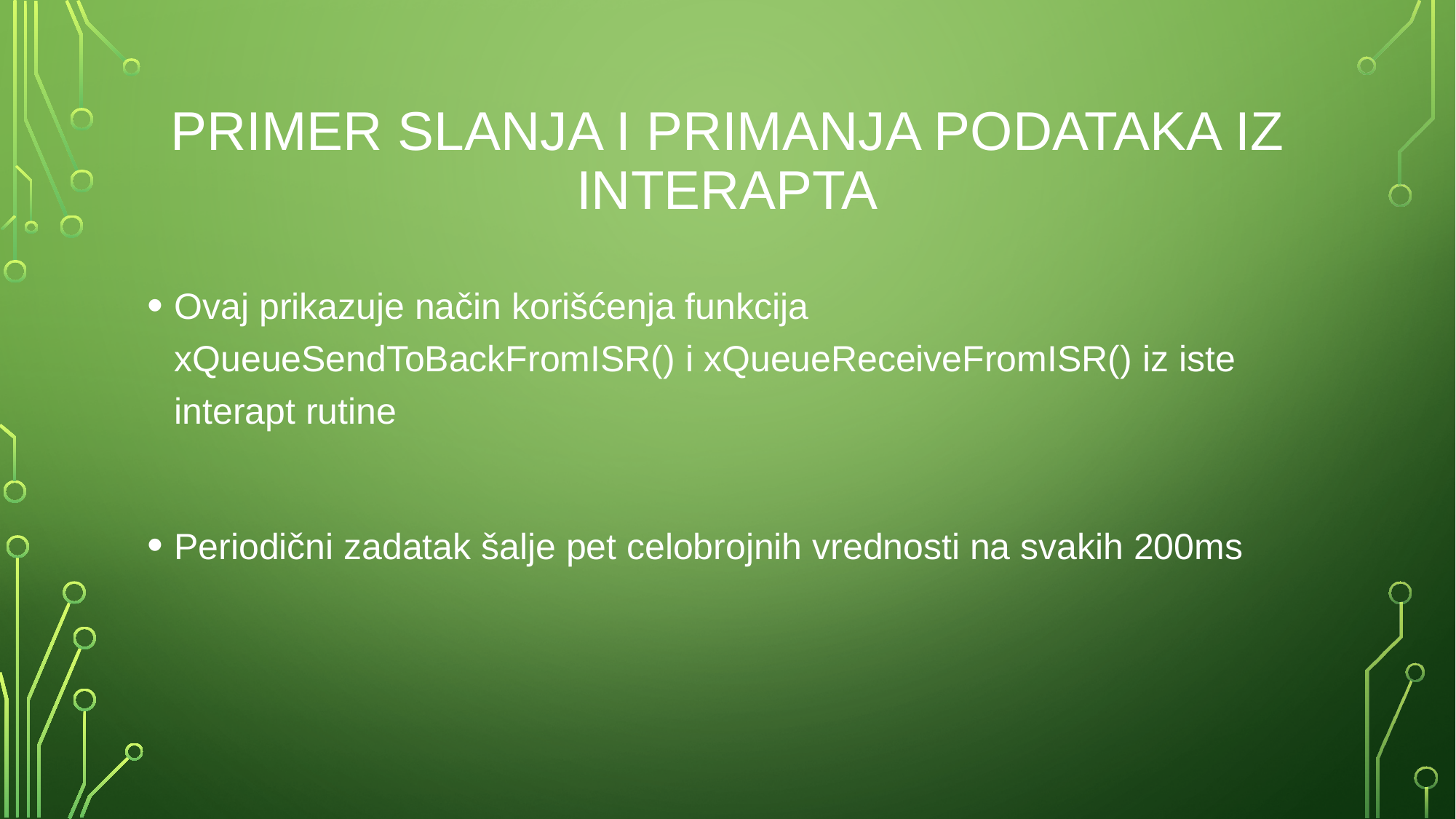

# Primer slanja i primanja podataka iz interapta
Ovaj prikazuje način korišćenja funkcija xQueueSendToBackFromISR() i xQueueReceiveFromISR() iz iste interapt rutine

Periodični zadatak šalje pet celobrojnih vrednosti na svakih 200ms